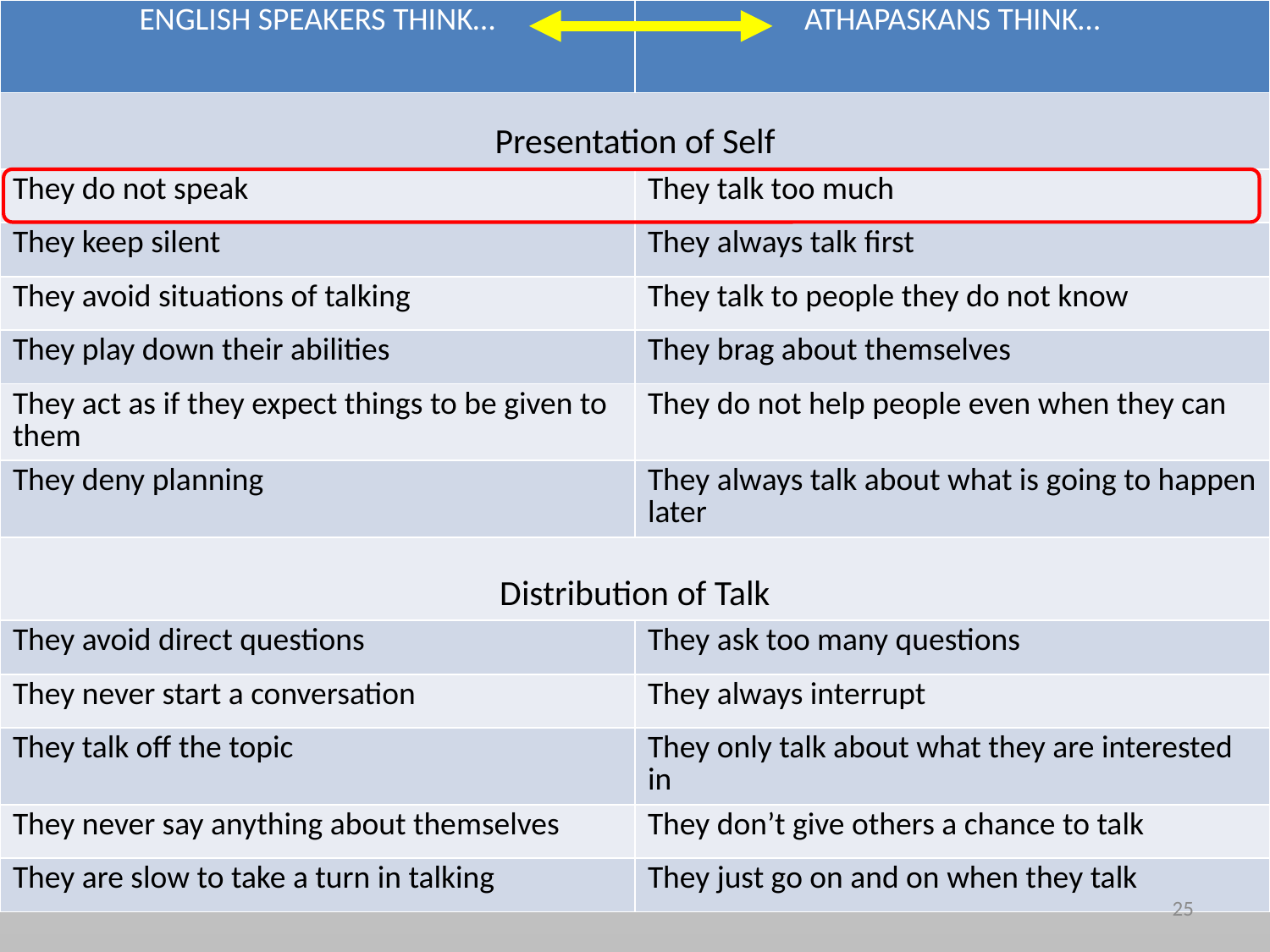

| ENGLISH SPEAKERS THINK… | ATHAPASKANS THINK… |
| --- | --- |
| Presentation of Self |  |
| They do not speak | They talk too much |
| They keep silent | They always talk first |
| They avoid situations of talking | They talk to people they do not know |
| They play down their abilities | They brag about themselves |
| They act as if they expect things to be given to them | They do not help people even when they can |
| They deny planning | They always talk about what is going to happen later |
| Distribution of Talk |  |
| They avoid direct questions | They ask too many questions |
| They never start a conversation | They always interrupt |
| They talk off the topic | They only talk about what they are interested in |
| They never say anything about themselves | They don’t give others a chance to talk |
| They are slow to take a turn in talking | They just go on and on when they talk |
#

25